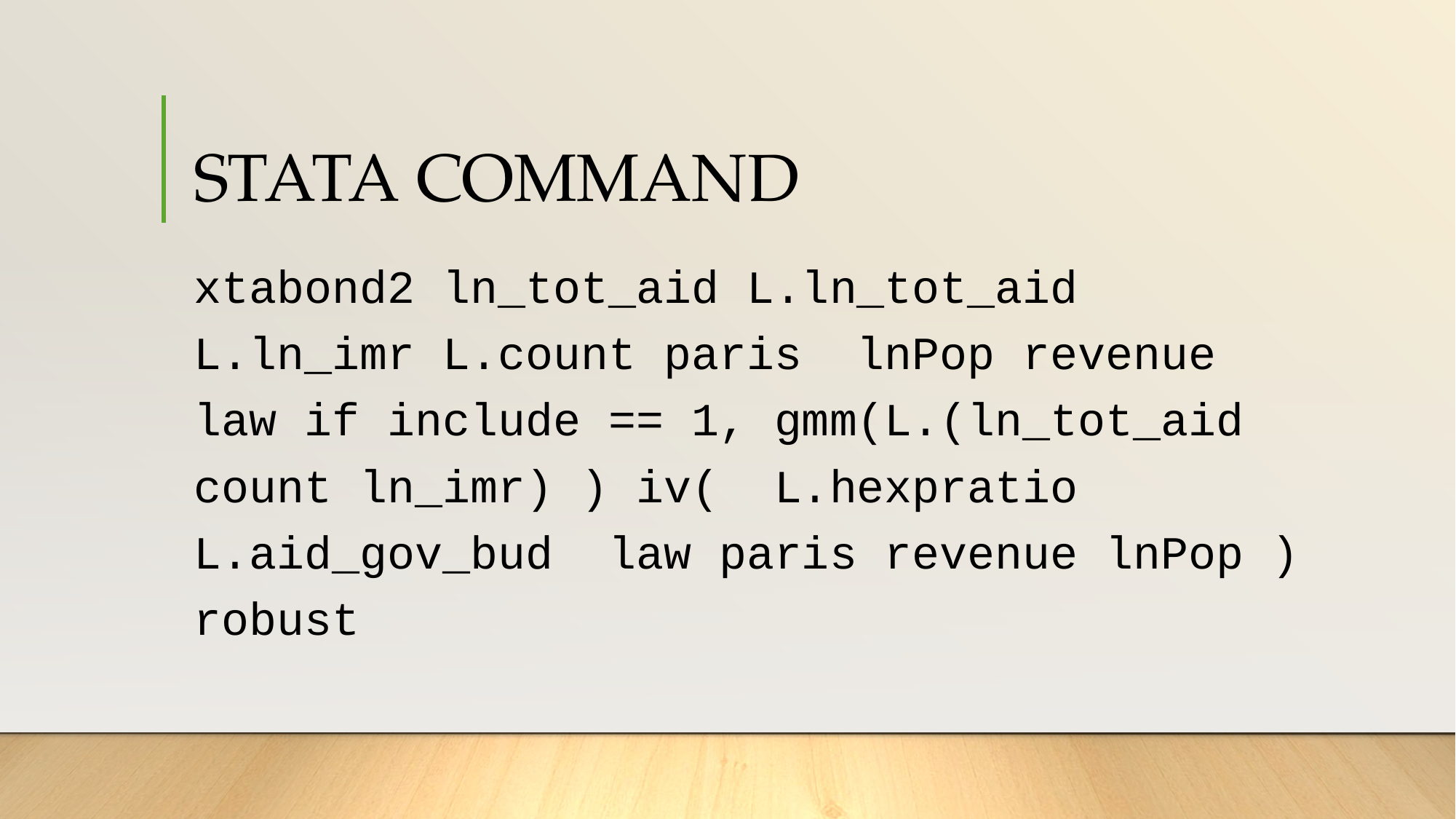

# STATA COMMAND
xtabond2 ln_tot_aid L.ln_tot_aid L.ln_imr L.count paris  lnPop revenue law if include == 1, gmm(L.(ln_tot_aid count ln_imr) ) iv(  L.hexpratio  L.aid_gov_bud  law paris revenue lnPop ) robust